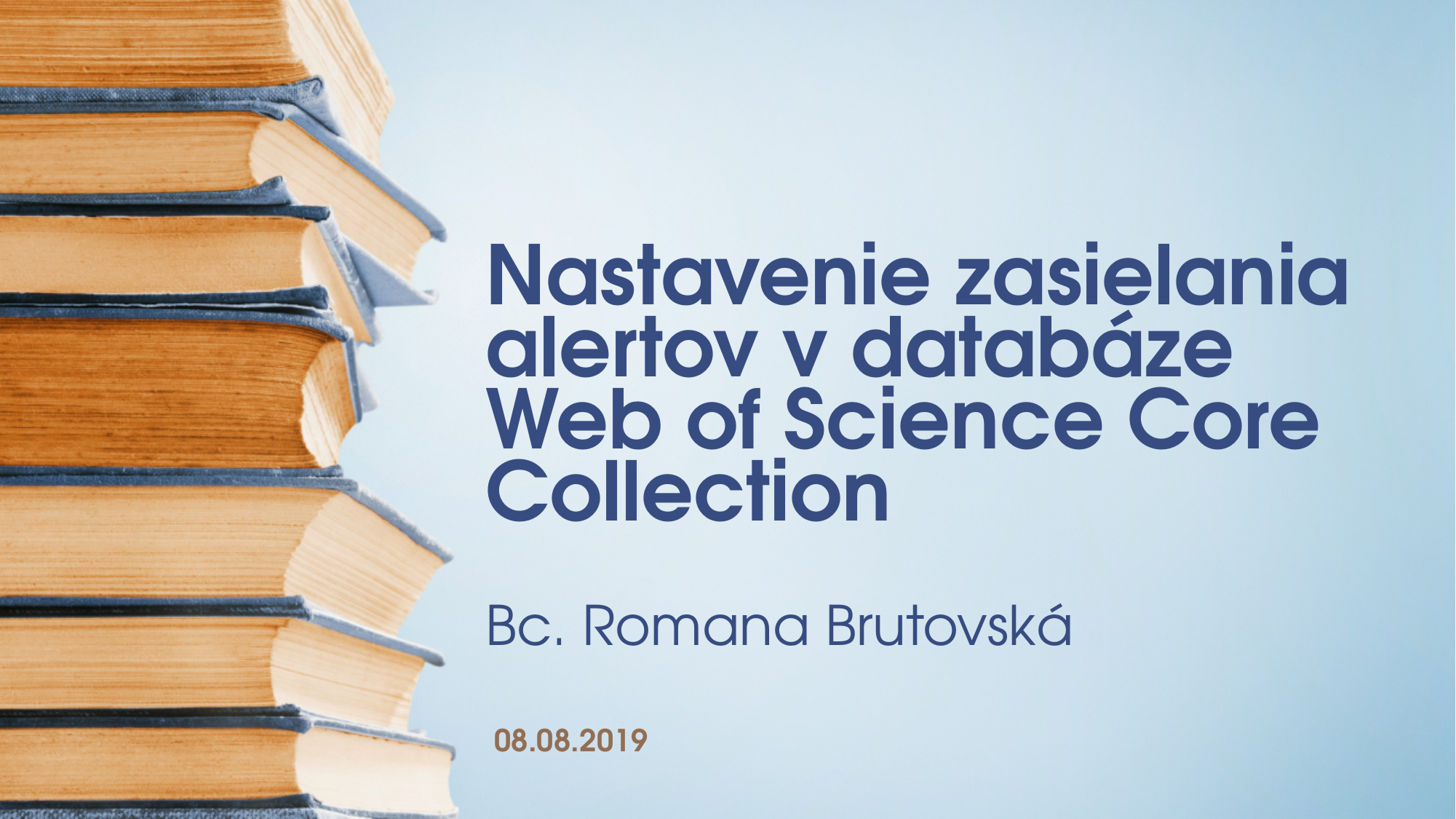

# Nastavenie zasielania alertov v databáze Web of Science Core Collection Bc. Romana Brutovská 08.08.2019